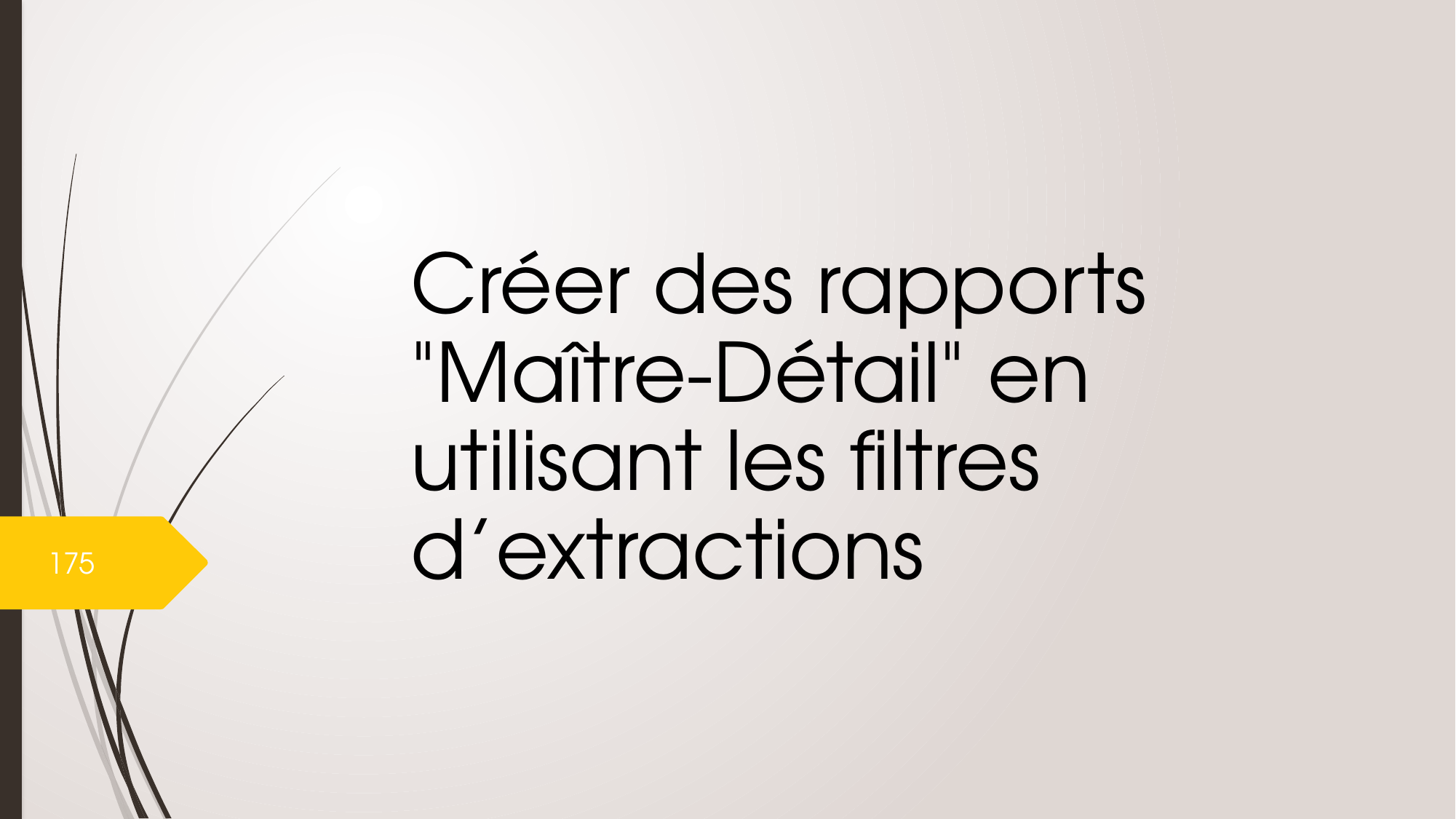

# Créer des rapports "Maître-Détail" en utilisant les filtres d’extractions
175